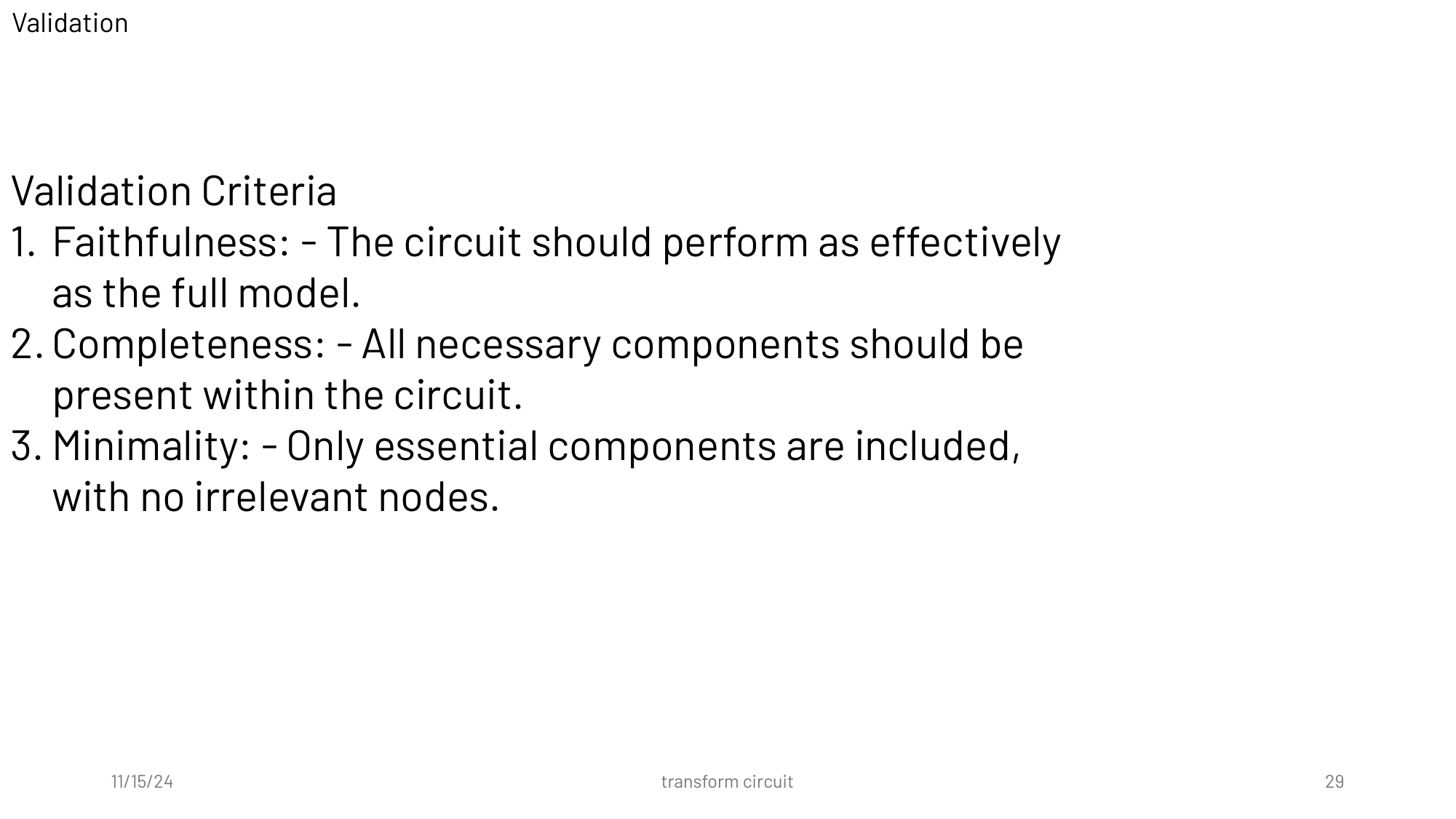

Validation
Validation Criteria
Faithfulness: - The circuit should perform as effectively as the full model.
Completeness: - All necessary components should be present within the circuit.
Minimality: - Only essential components are included, with no irrelevant nodes.
11/15/24
transform circuit
29